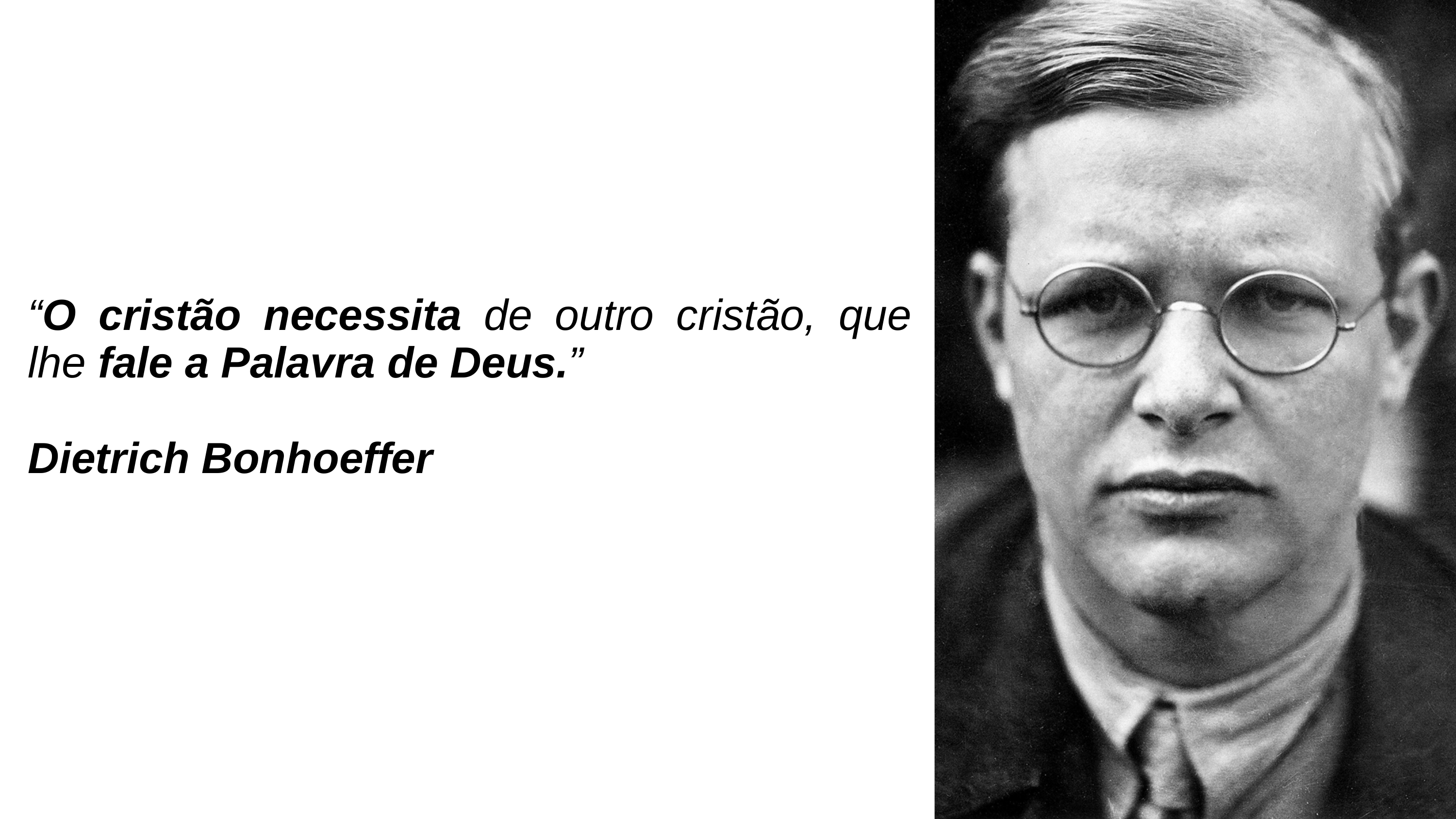

“O cristão necessita de outro cristão, que lhe fale a Palavra de Deus.”

Dietrich Bonhoeffer